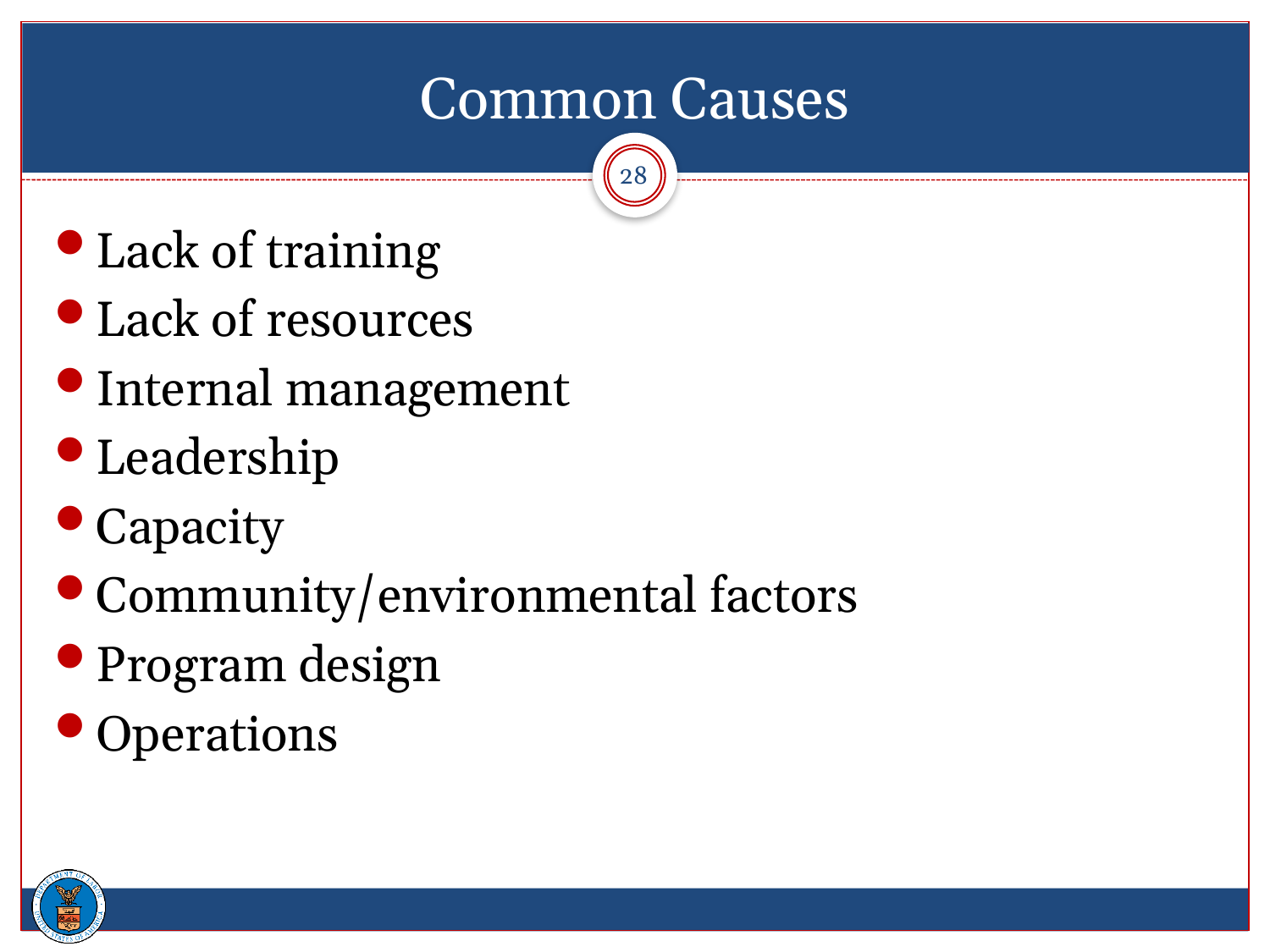

# Common Causes
28
Lack of training
Lack of resources
Internal management
Leadership
Capacity
Community/environmental factors
Program design
Operations